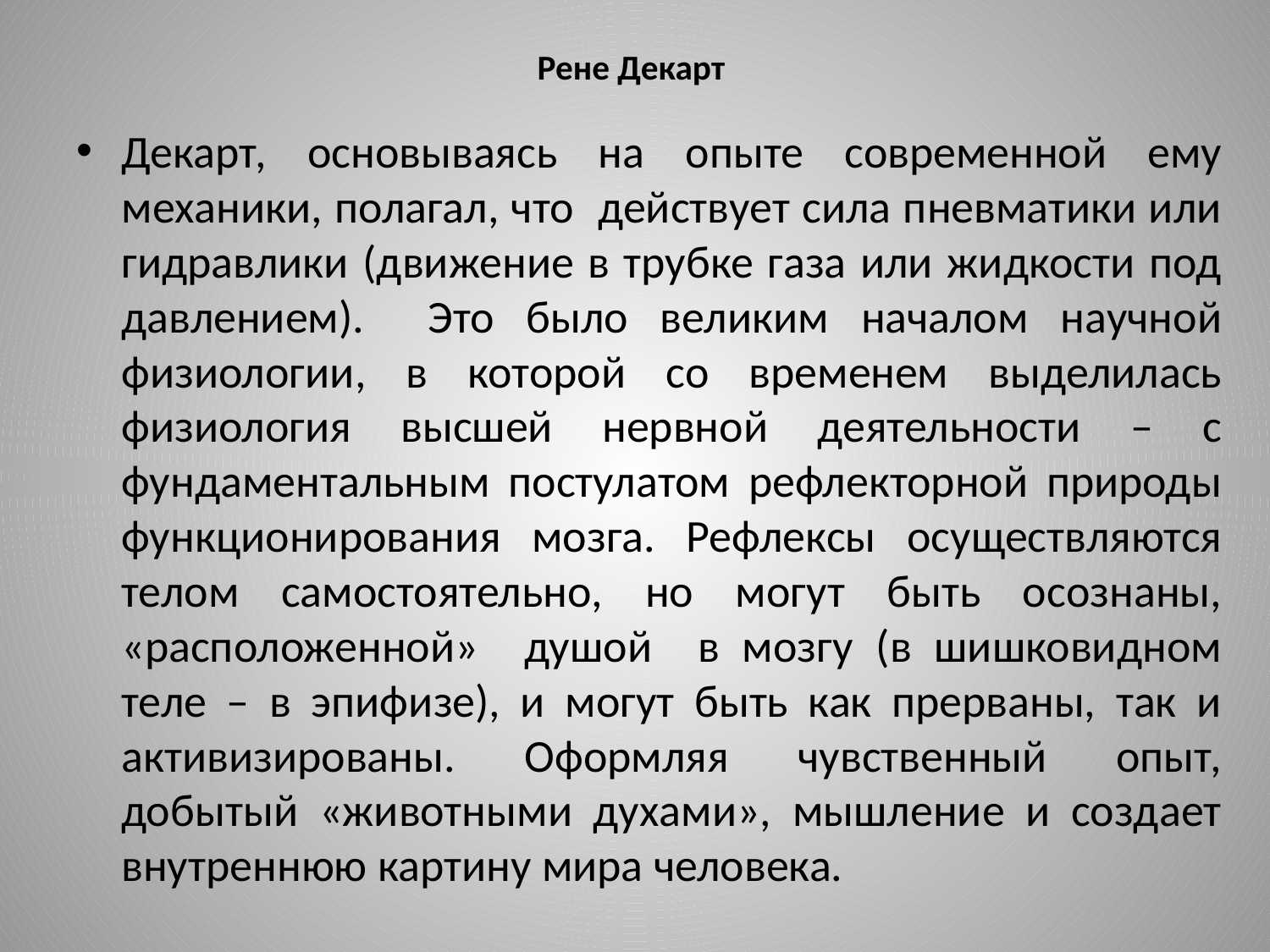

# Рене Декарт
Декарт, основываясь на опыте современной ему механики, полагал, что  действует сила пневматики или гидравлики (движение в трубке газа или жидкости под давлением).  Это было великим началом научной физиологии, в которой со временем выделилась физиология высшей нервной деятельности – с фундаментальным постулатом рефлекторной природы функционирования мозга. Рефлексы осуществляются телом самостоятельно, но могут быть осознаны, «расположенной»  душой  в мозгу (в шишковидном теле – в эпифизе), и могут быть как прерваны, так и активизированы. Оформляя чувственный опыт, добытый «животными духами», мышление и создает внутреннюю картину мира человека.